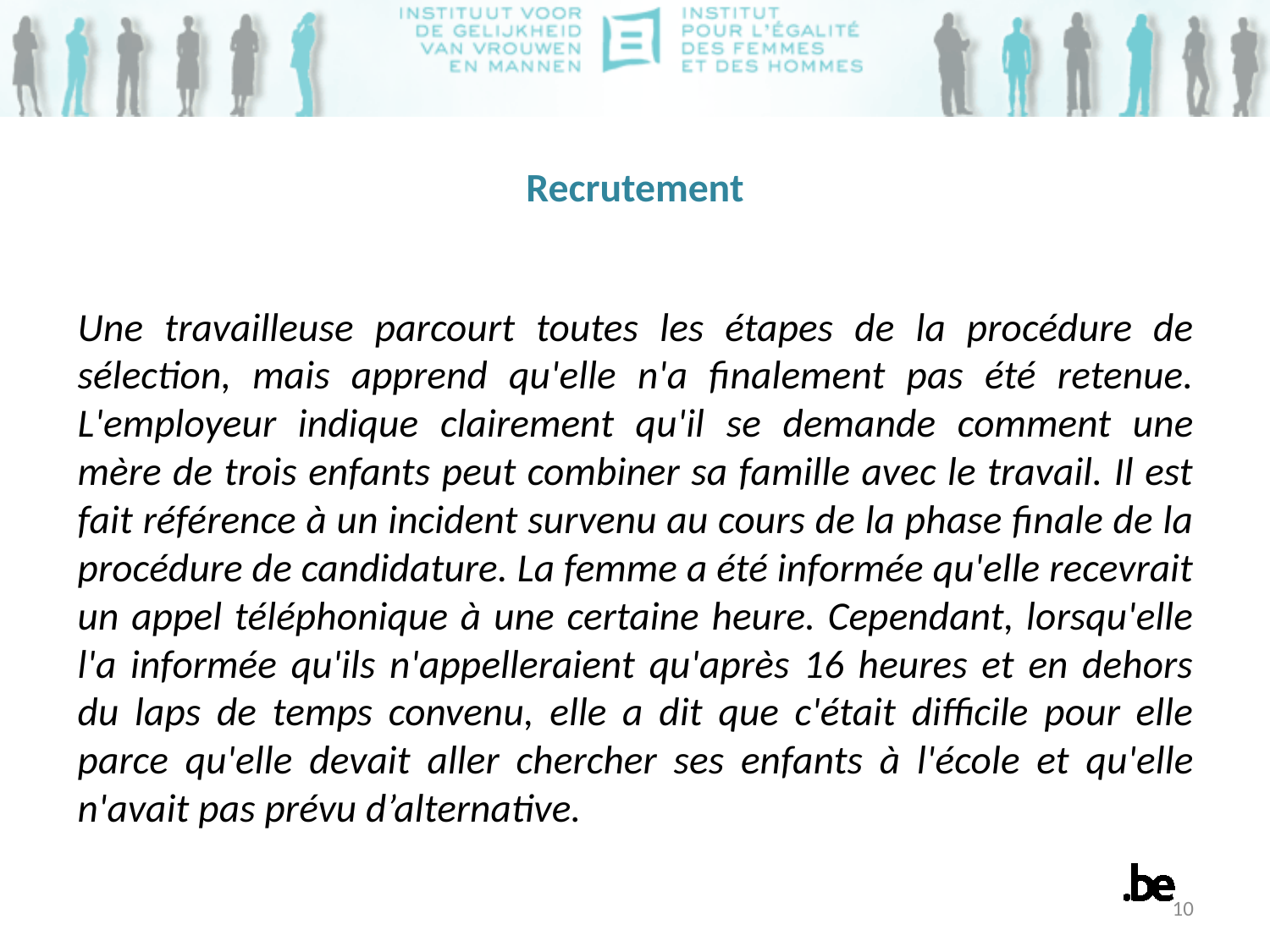

# Recrutement

Une travailleuse parcourt toutes les étapes de la procédure de sélection, mais apprend qu'elle n'a finalement pas été retenue. L'employeur indique clairement qu'il se demande comment une mère de trois enfants peut combiner sa famille avec le travail. Il est fait référence à un incident survenu au cours de la phase finale de la procédure de candidature. La femme a été informée qu'elle recevrait un appel téléphonique à une certaine heure. Cependant, lorsqu'elle l'a informée qu'ils n'appelleraient qu'après 16 heures et en dehors du laps de temps convenu, elle a dit que c'était difficile pour elle parce qu'elle devait aller chercher ses enfants à l'école et qu'elle n'avait pas prévu d’alternative.

10